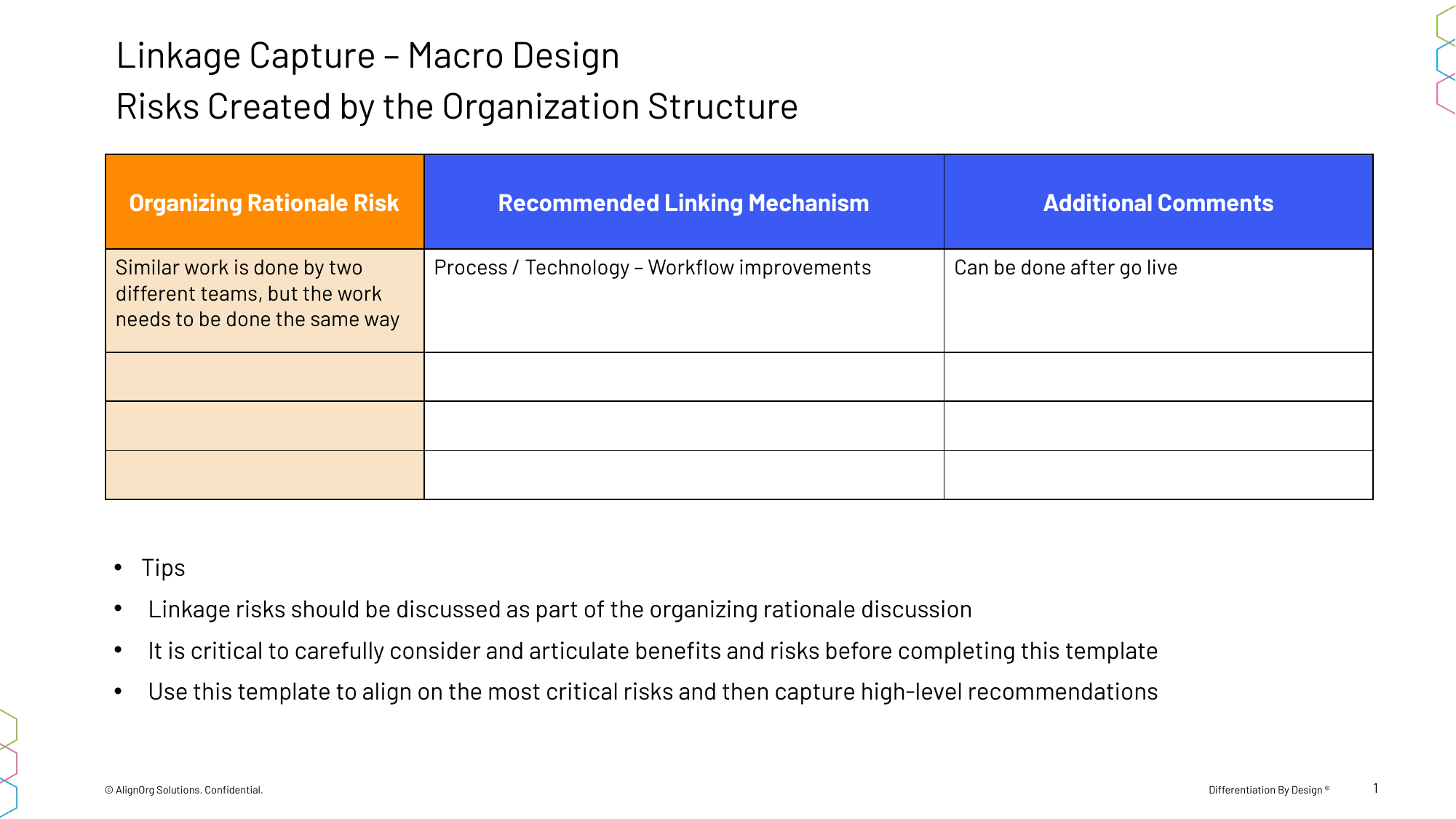

# Linkage Capture – Macro Design
Risks Created by the Organization Structure
| Organizing Rationale Risk | Recommended Linking Mechanism | Additional Comments |
| --- | --- | --- |
| Similar work is done by two different teams, but the work needs to be done the same way | Process / Technology – Workflow improvements | Can be done after go live |
|  |  |  |
|  |  |  |
|  |  |  |
Tips
Linkage risks should be discussed as part of the organizing rationale discussion
It is critical to carefully consider and articulate benefits and risks before completing this template
Use this template to align on the most critical risks and then capture high-level recommendations